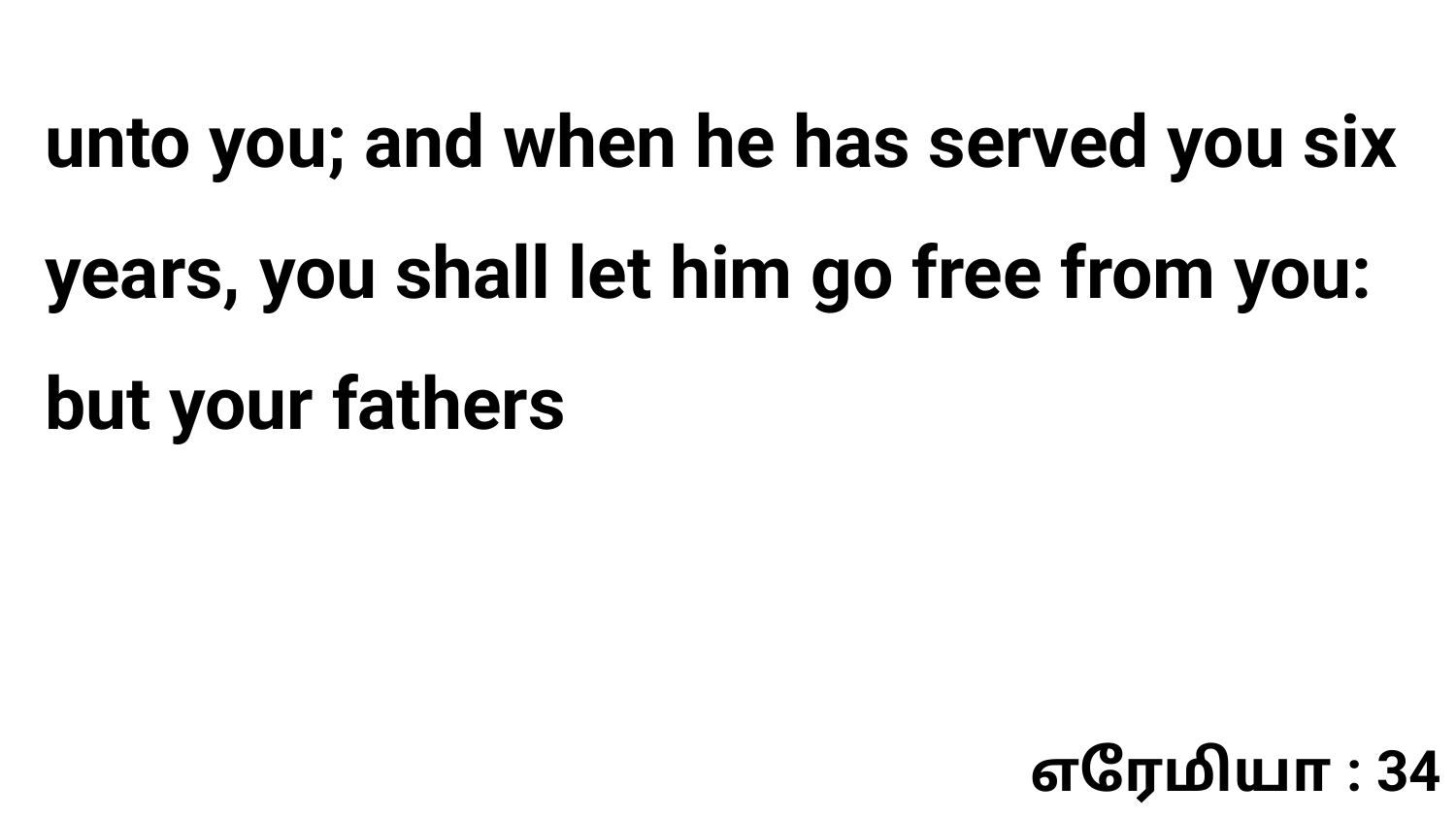

unto you; and when he has served you six years, you shall let him go free from you: but your fathers
எரேமியா : 34